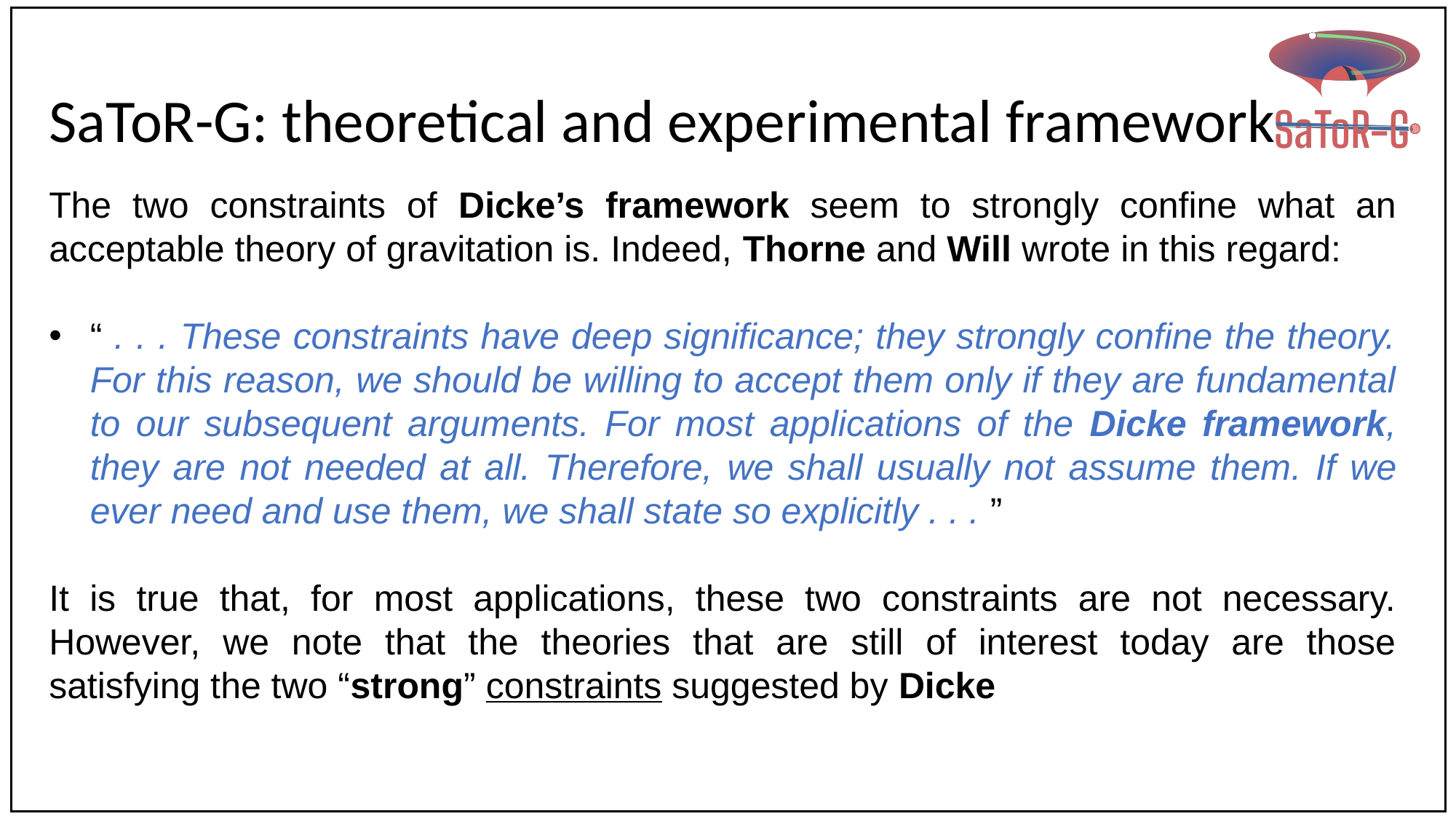

# SaToR-G: theoretical and experimental framework

The two constraints of Dicke’s framework seem to strongly confine what an acceptable theory of gravitation is. Indeed, Thorne and Will wrote in this regard:

“ . . . These constraints have deep significance; they strongly confine the theory. For this reason, we should be willing to accept them only if they are fundamental to our subsequent arguments. For most applications of the Dicke framework, they are not needed at all. Therefore, we shall usually not assume them. If we ever need and use them, we shall state so explicitly . . . ”

It is true that, for most applications, these two constraints are not necessary. However, we note that the theories that are still of interest today are those satisfying the two “strong” constraints suggested by Dicke